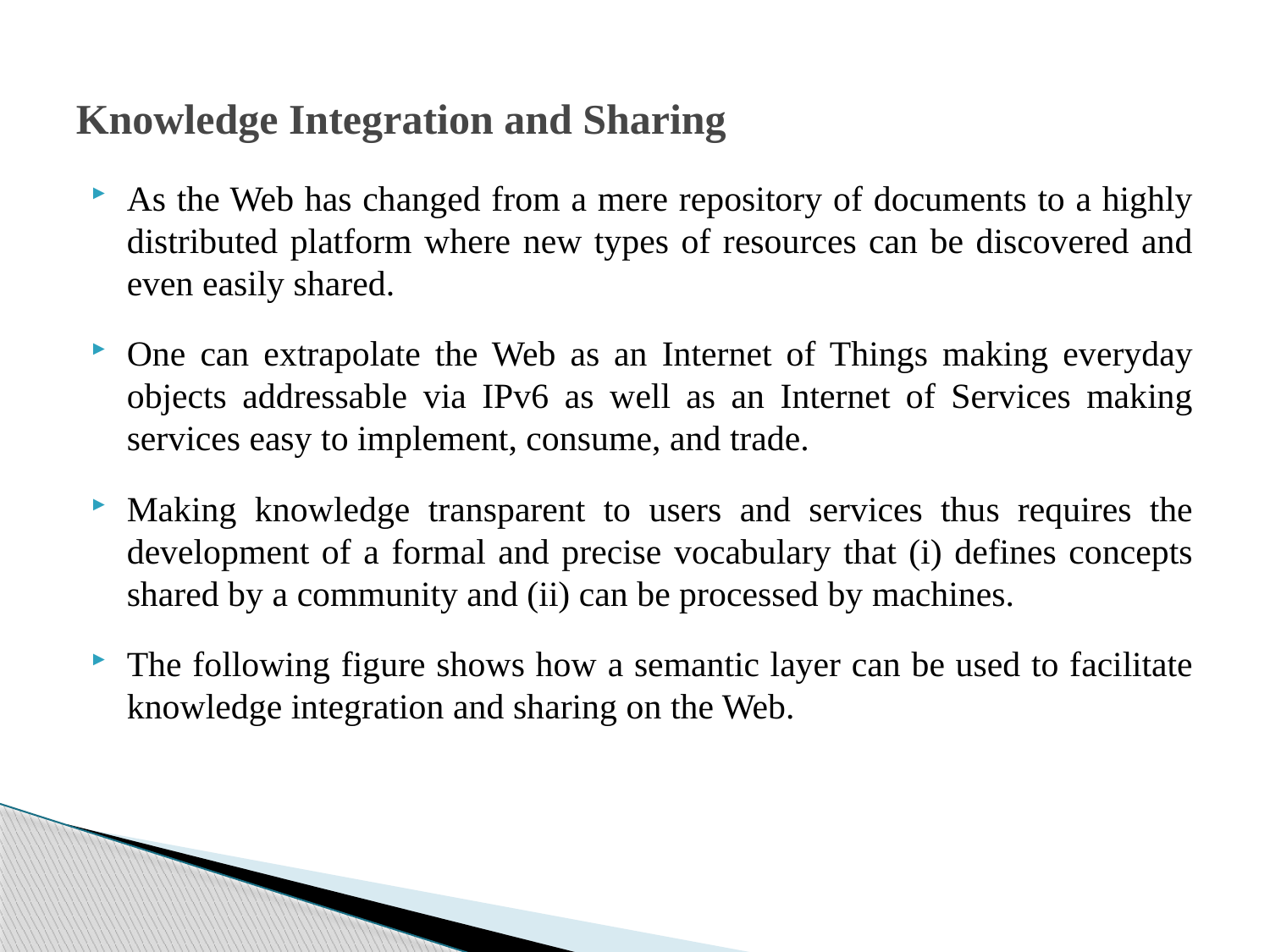

# Knowledge Integration and Sharing
As the Web has changed from a mere repository of documents to a highly distributed platform where new types of resources can be discovered and even easily shared.
One can extrapolate the Web as an Internet of Things making everyday objects addressable via IPv6 as well as an Internet of Services making services easy to implement, consume, and trade.
Making knowledge transparent to users and services thus requires the development of a formal and precise vocabulary that (i) defines concepts shared by a community and (ii) can be processed by machines.
The following figure shows how a semantic layer can be used to facilitate knowledge integration and sharing on the Web.